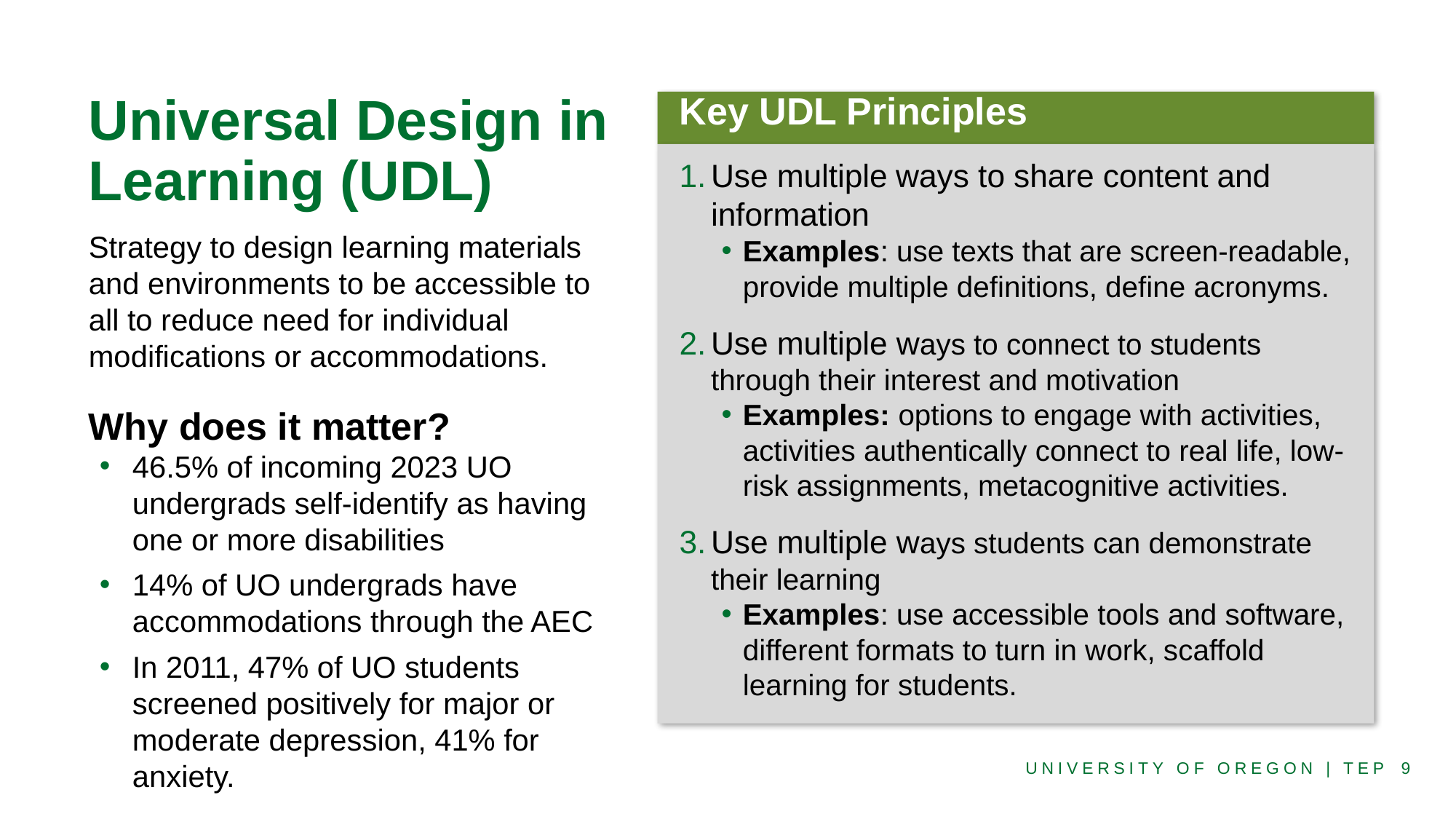

# Universal Design in Learning (UDL)
Key UDL Principles
Use multiple ways to share content and information
Examples: use texts that are screen-readable, provide multiple definitions, define acronyms.
Use multiple ways to connect to students through their interest and motivation
Examples: options to engage with activities, activities authentically connect to real life, low-risk assignments, metacognitive activities.
Use multiple ways students can demonstrate their learning
Examples: use accessible tools and software, different formats to turn in work, scaffold learning for students.
Strategy to design learning materials and environments to be accessible to all to reduce need for individual modifications or accommodations.
Why does it matter?
46.5% of incoming 2023 UO undergrads self-identify as having one or more disabilities
14% of UO undergrads have accommodations through the AEC
In 2011, 47% of UO students screened positively for major or moderate depression, 41% for anxiety.